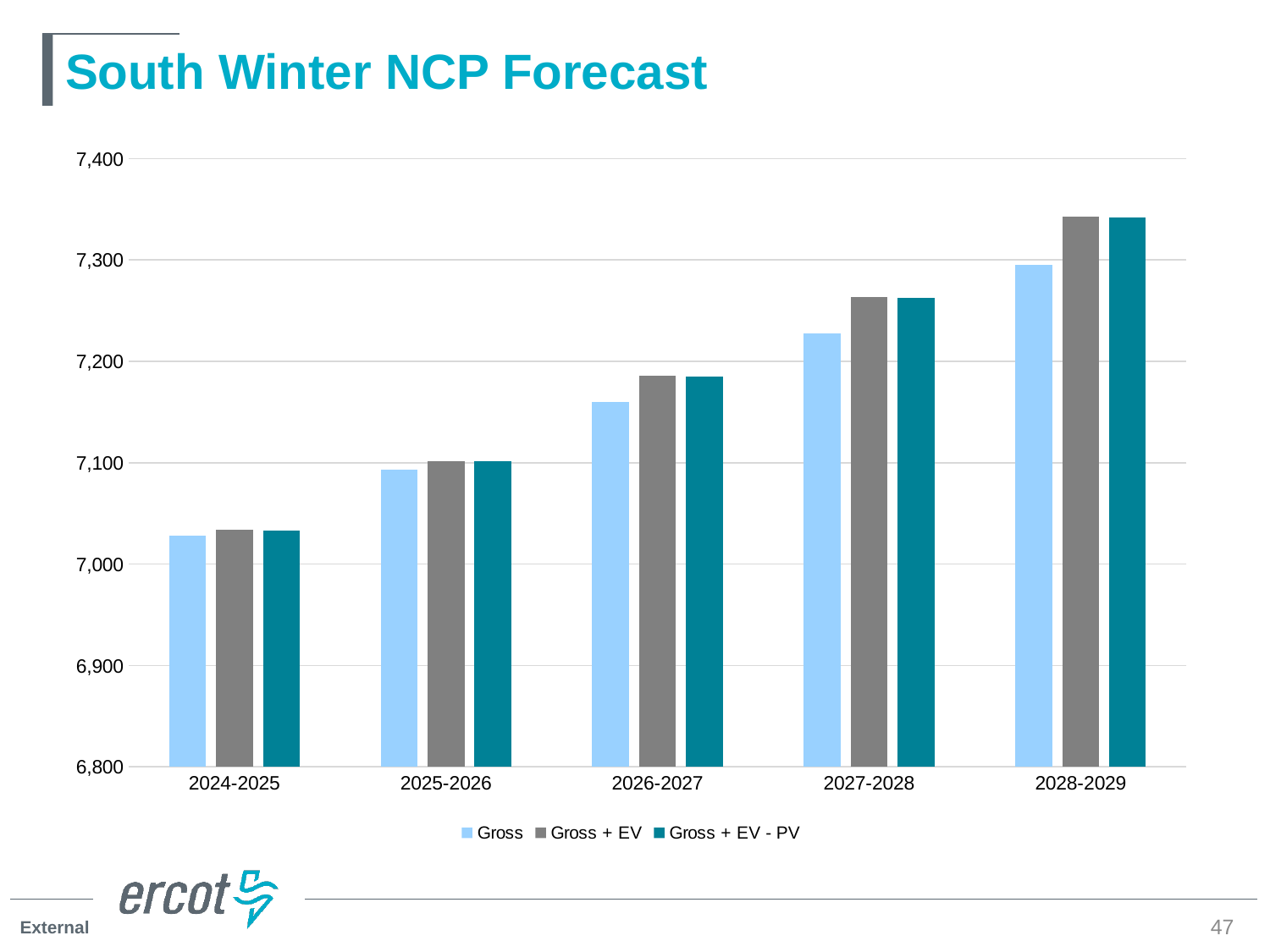

# South Winter NCP Forecast

### Chart

| Category | Gross | Gross + EV | Gross + EV - PV |
|---|---|---|---|
| 2024-2025 | 7027.6893287 | 7033.8362015669 | 7033.3372058939 |
| 2025-2026 | 7092.9620263 | 7101.6813318094 | 7101.1054638564 |
| 2026-2027 | 7159.9397552 | 7186.064314497 | 7185.405636747 |
| 2027-2028 | 7227.3955512 | 7263.097181733 | 7262.350981508 |
| 2028-2029 | 7295.0378336 | 7343.025373783001 | 7342.188179176001 |
47